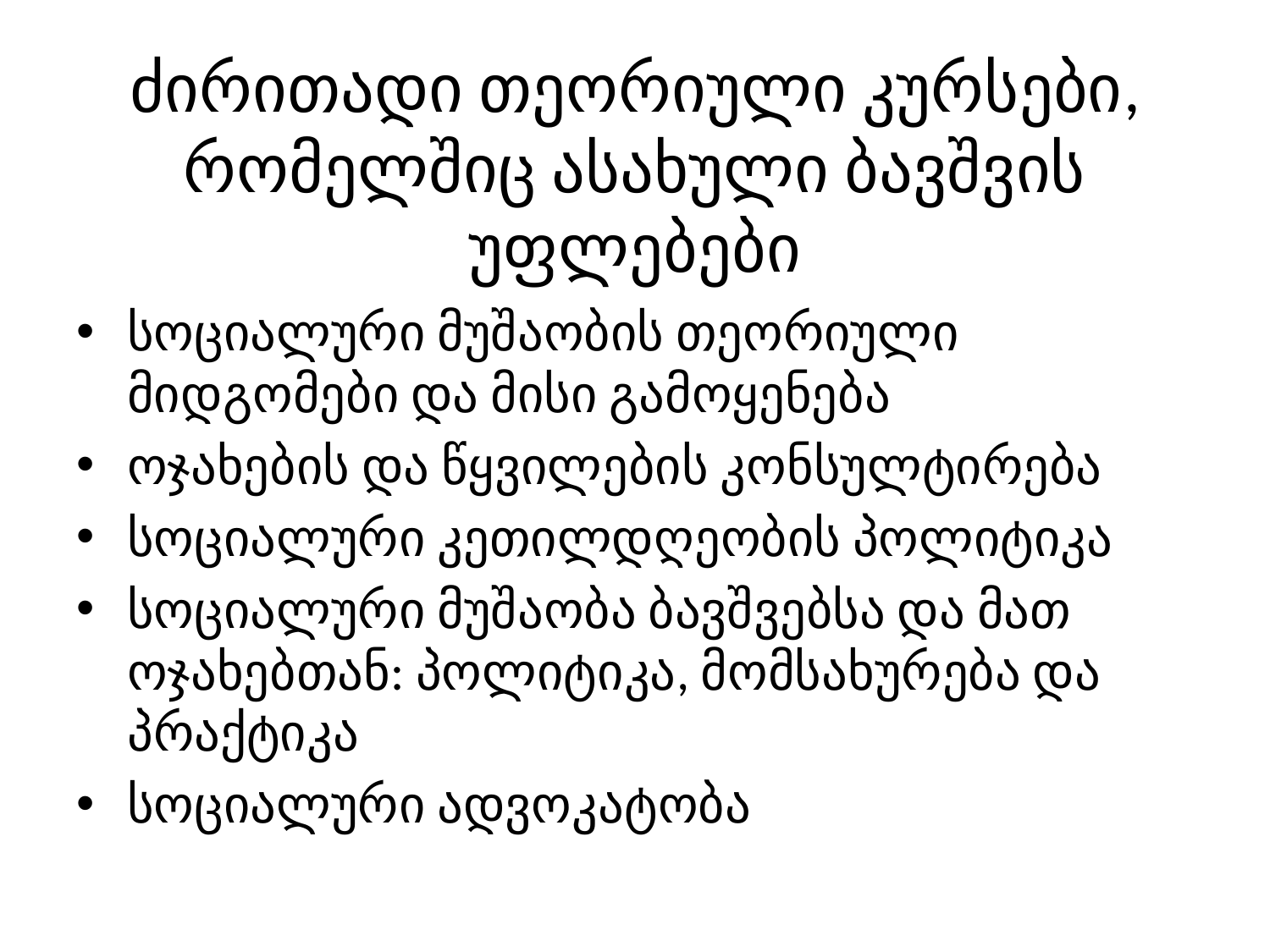

# ძირითადი თეორიული კურსები, რომელშიც ასახული ბავშვის უფლებები
სოციალური მუშაობის თეორიული მიდგომები და მისი გამოყენება
ოჯახების და წყვილების კონსულტირება
სოციალური კეთილდღეობის პოლიტიკა
სოციალური მუშაობა ბავშვებსა და მათ ოჯახებთან: პოლიტიკა, მომსახურება და პრაქტიკა
სოციალური ადვოკატობა